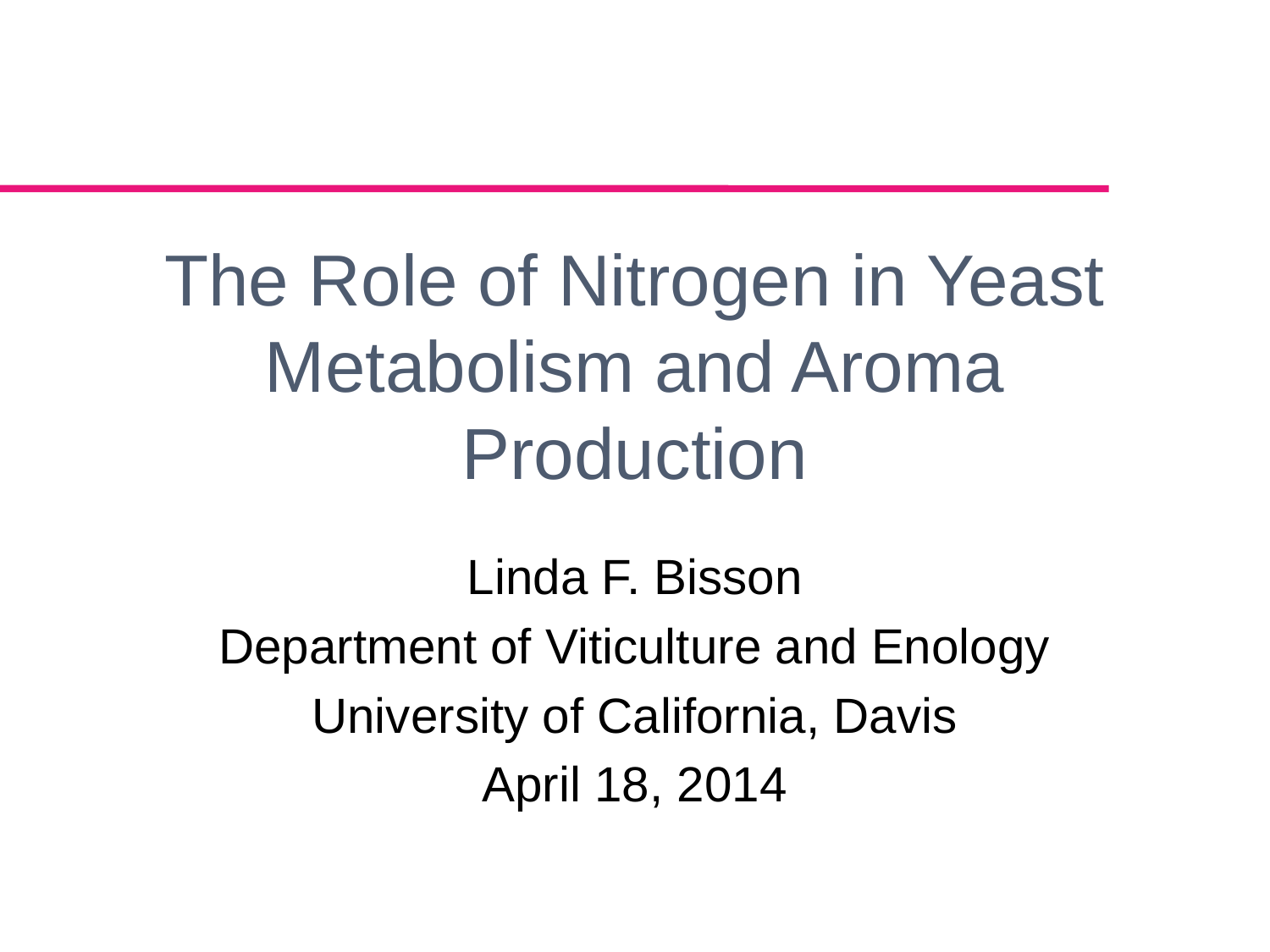

# The Role of Nitrogen in Yeast Metabolism and Aroma Production
Linda F. Bisson
Department of Viticulture and Enology
University of California, Davis
April 18, 2014